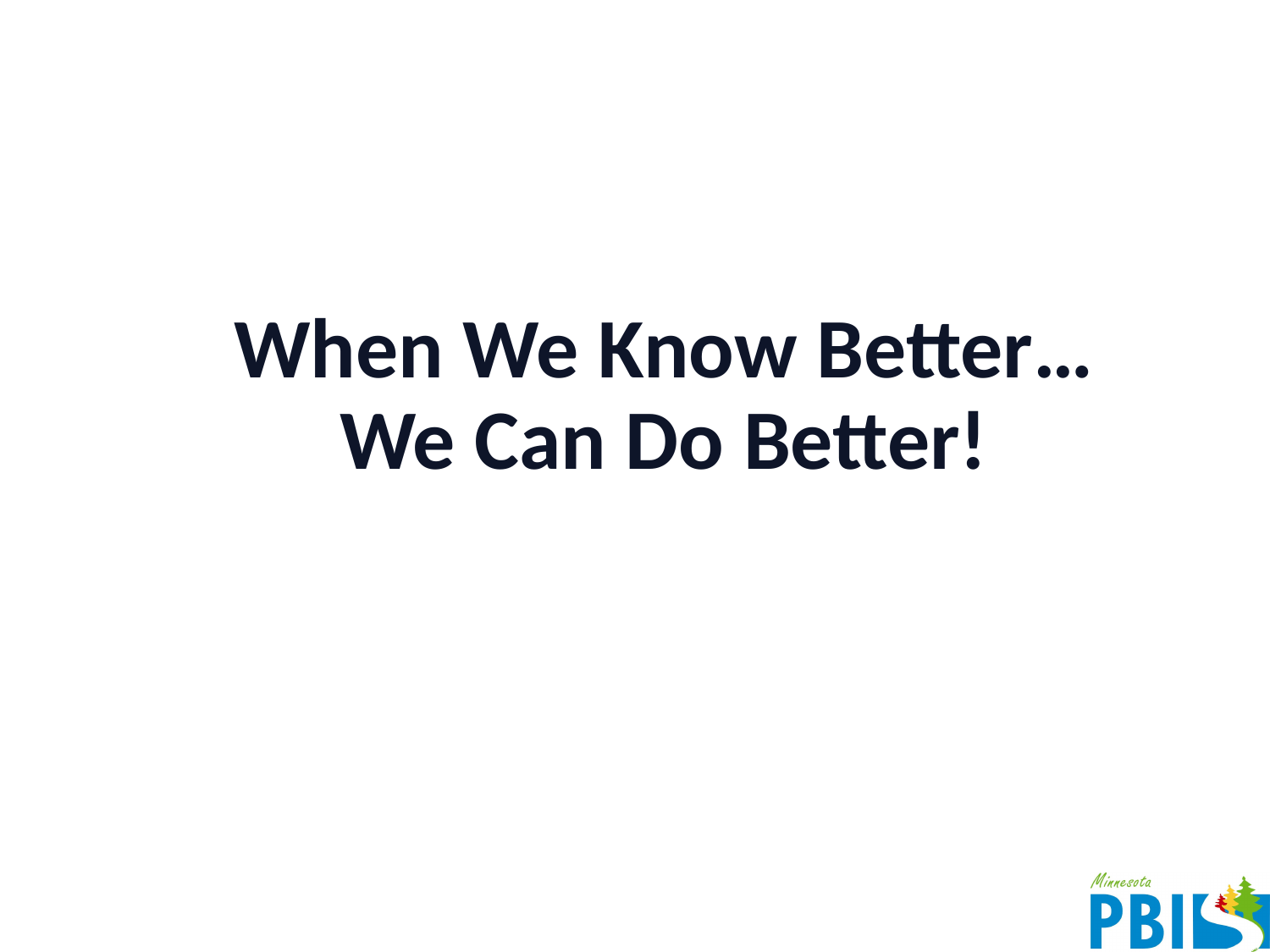

When We Know Better…We Can Do Better!